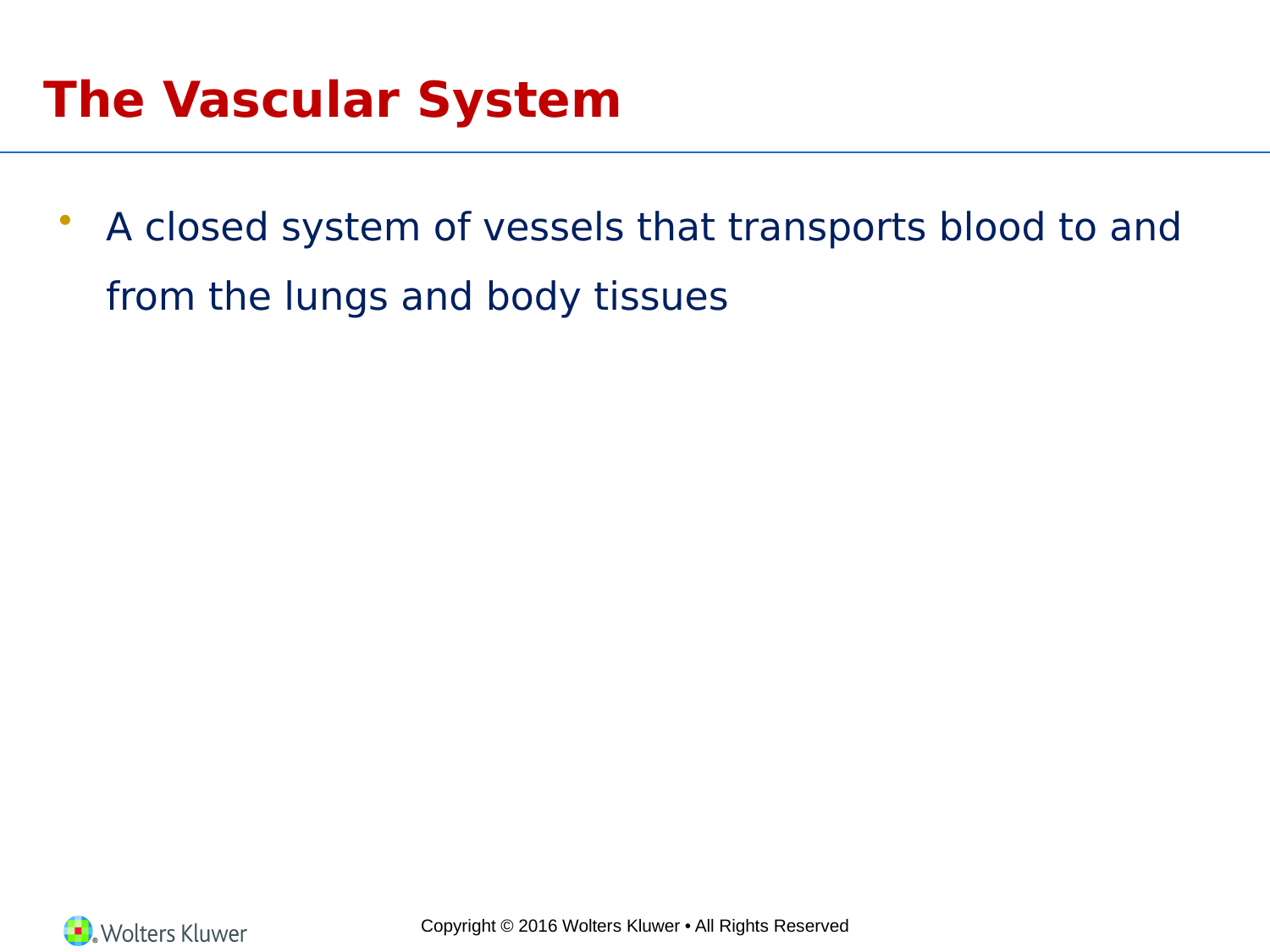

# The Vascular System
A closed system of vessels that transports blood to and from the lungs and body tissues